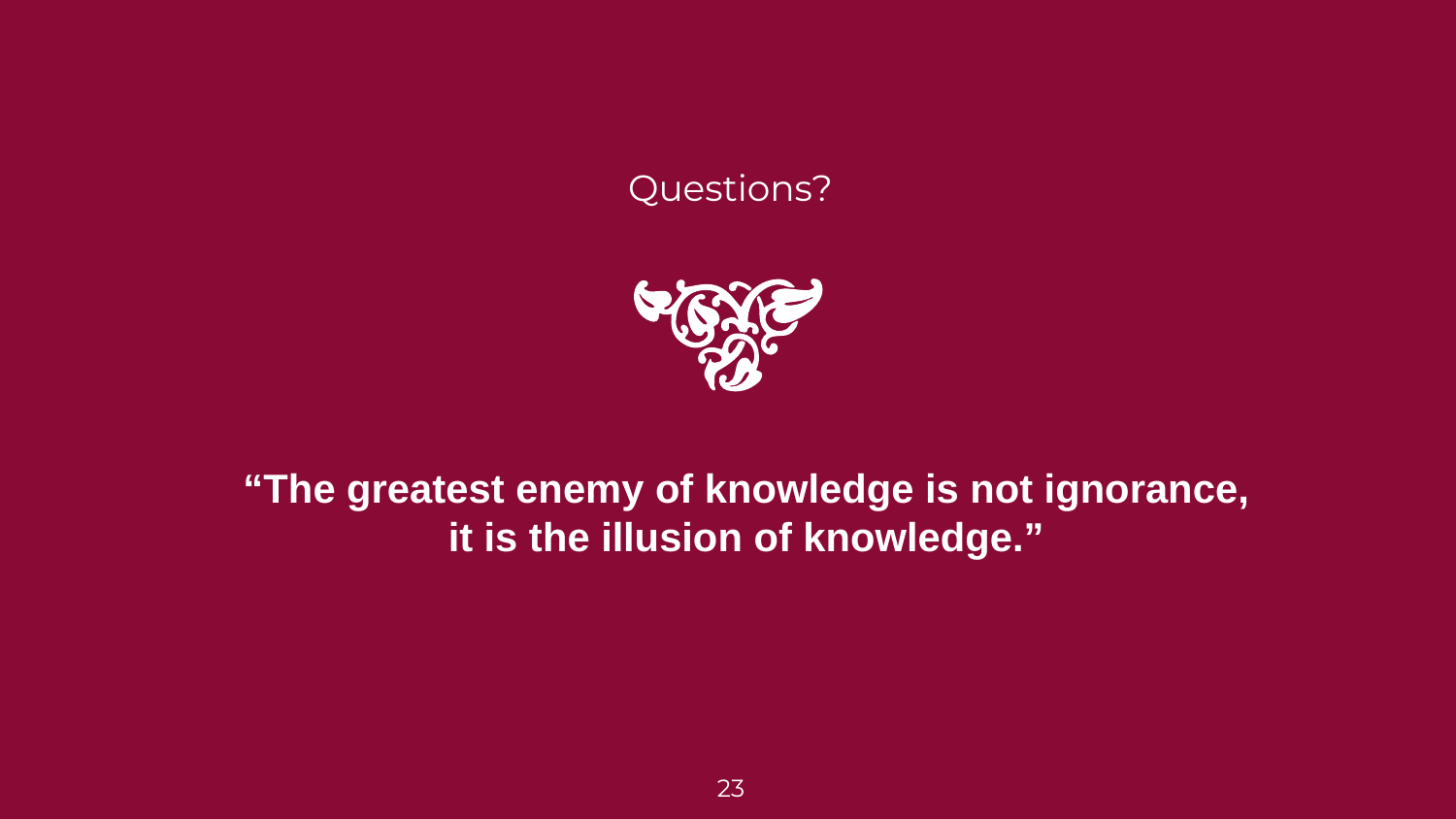

Questions?

“The greatest enemy of knowledge is not ignorance, it is the illusion of knowledge.”
23